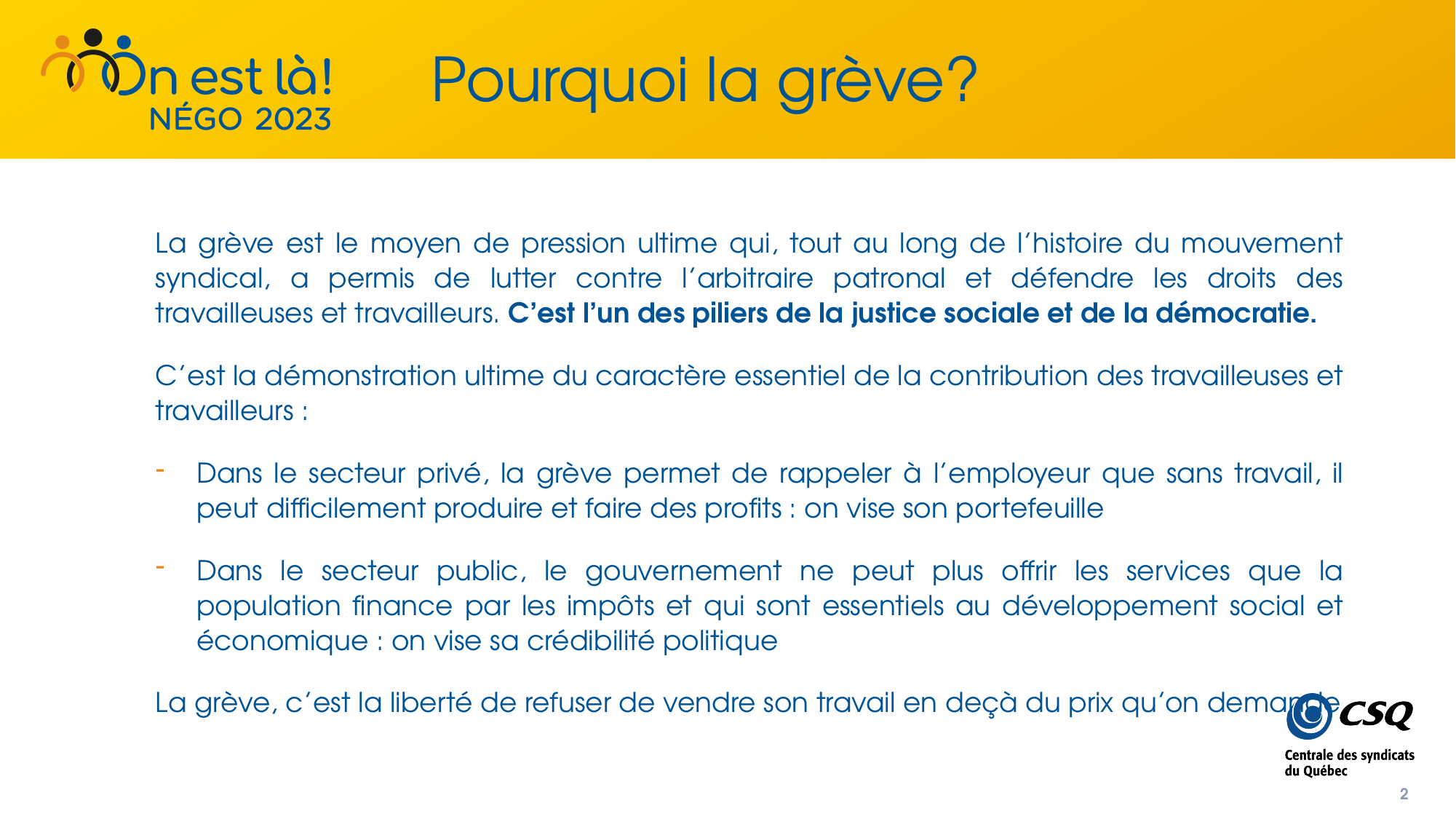

# Pourquoi la grève?
La grève est le moyen de pression ultime qui, tout au long de l’histoire du mouvement syndical, a permis de lutter contre l’arbitraire patronal et défendre les droits des travailleuses et travailleurs. C’est l’un des piliers de la justice sociale et de la démocratie.
C’est la démonstration ultime du caractère essentiel de la contribution des travailleuses et travailleurs :
Dans le secteur privé, la grève permet de rappeler à l’employeur que sans travail, il peut difficilement produire et faire des profits : on vise son portefeuille
Dans le secteur public, le gouvernement ne peut plus offrir les services que la population finance par les impôts et qui sont essentiels au développement social et économique : on vise sa crédibilité politique
La grève, c’est la liberté de refuser de vendre son travail en deçà du prix qu’on demande

2